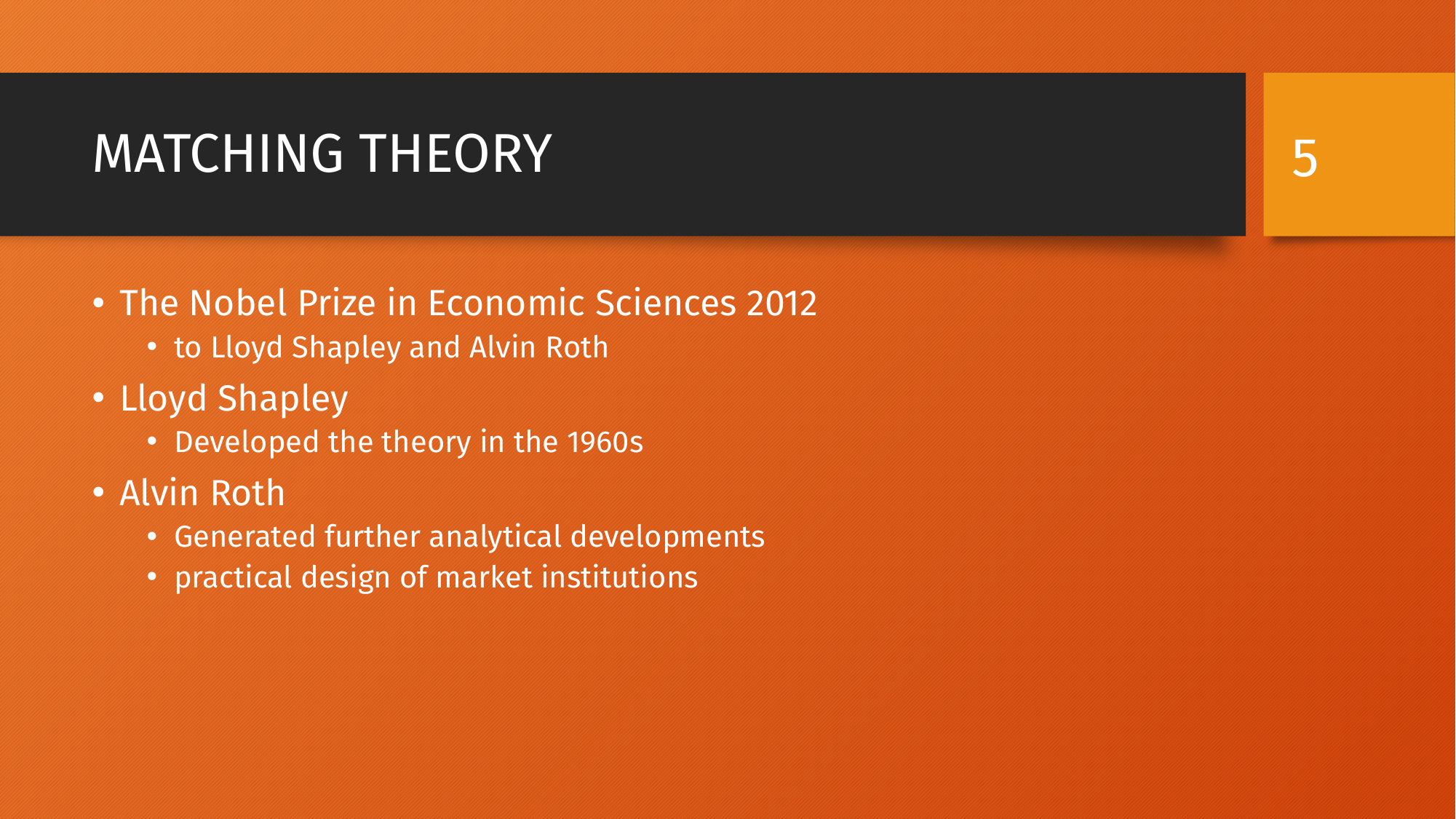

5
# MATCHING THEORY
The Nobel Prize in Economic Sciences 2012
to Lloyd Shapley and Alvin Roth
Lloyd Shapley
Developed the theory in the 1960s
Alvin Roth
Generated further analytical developments
practical design of market institutions